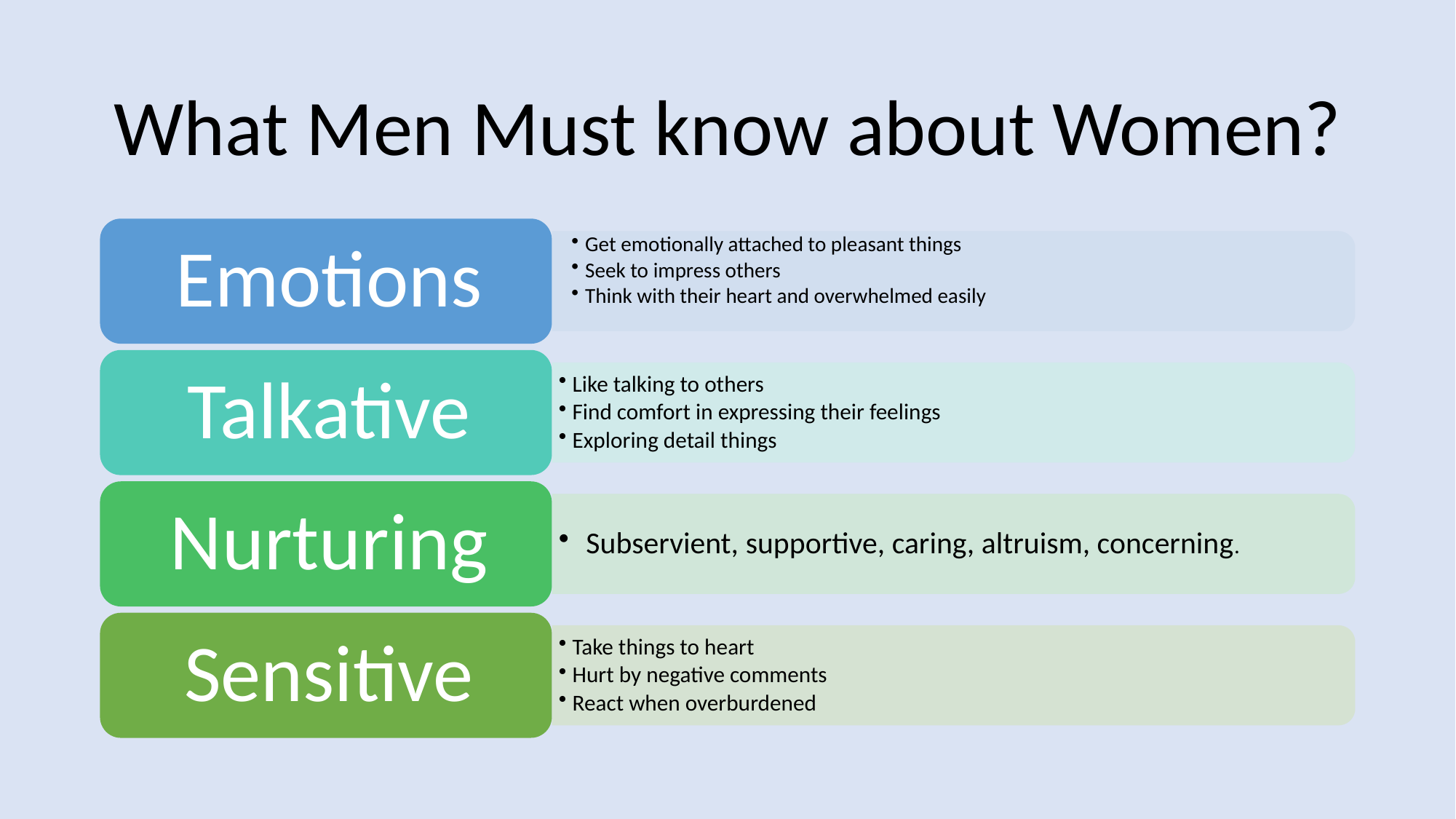

# What Men Must know about Women?
Get emotionally attached to pleasant things
Seek to impress others
Think with their heart and overwhelmed easily

Emotions
Like talking to others
Find comfort in expressing their feelings
Exploring detail things
Talkative
Subservient, supportive, caring, altruism, concerning.
Nurturing
Take things to heart
Hurt by negative comments
React when overburdened
Sensitive